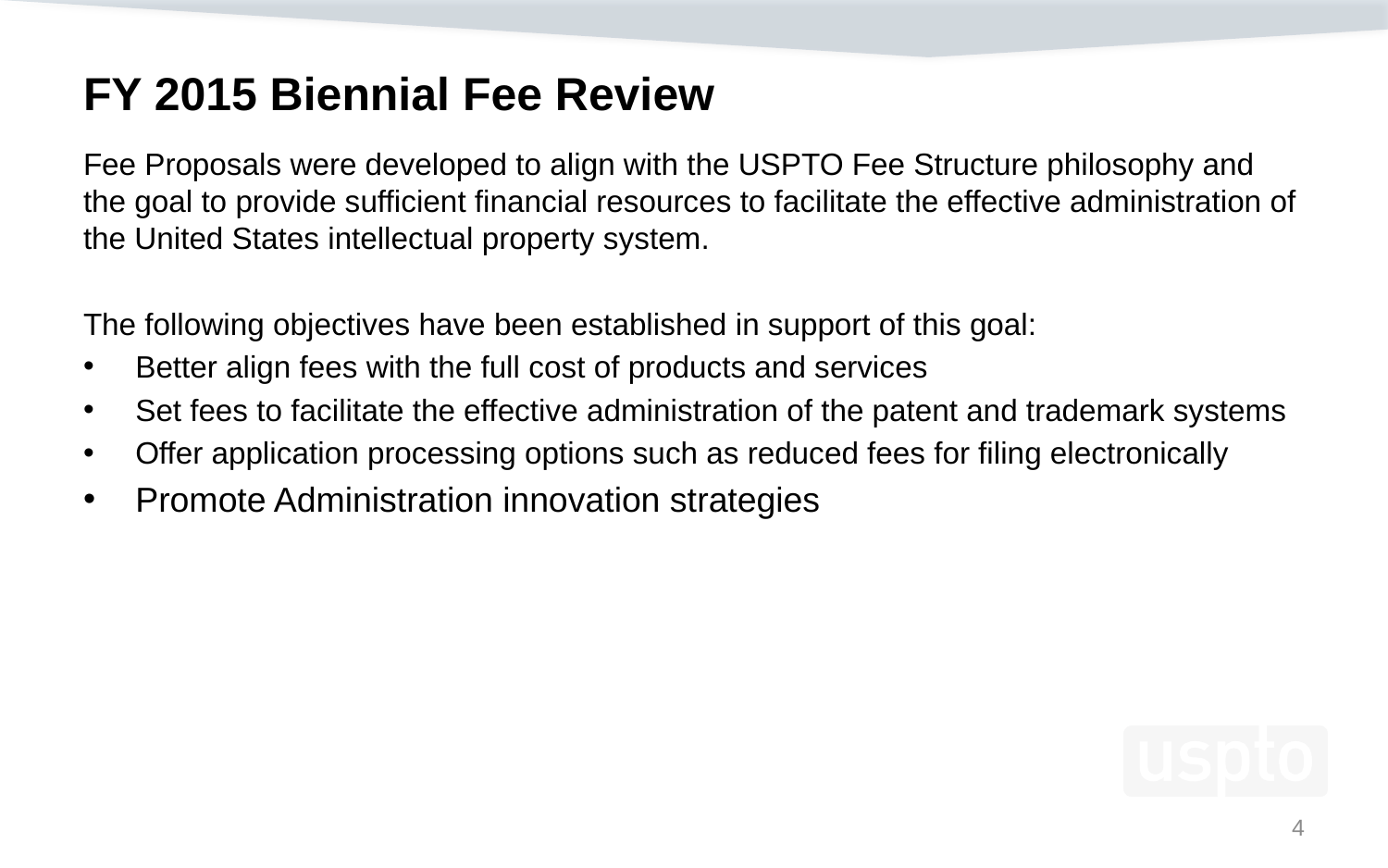

# FY 2015 Biennial Fee Review
Fee Proposals were developed to align with the USPTO Fee Structure philosophy and the goal to provide sufficient financial resources to facilitate the effective administration of the United States intellectual property system.

The following objectives have been established in support of this goal:
Better align fees with the full cost of products and services
Set fees to facilitate the effective administration of the patent and trademark systems
Offer application processing options such as reduced fees for filing electronically
Promote Administration innovation strategies

4